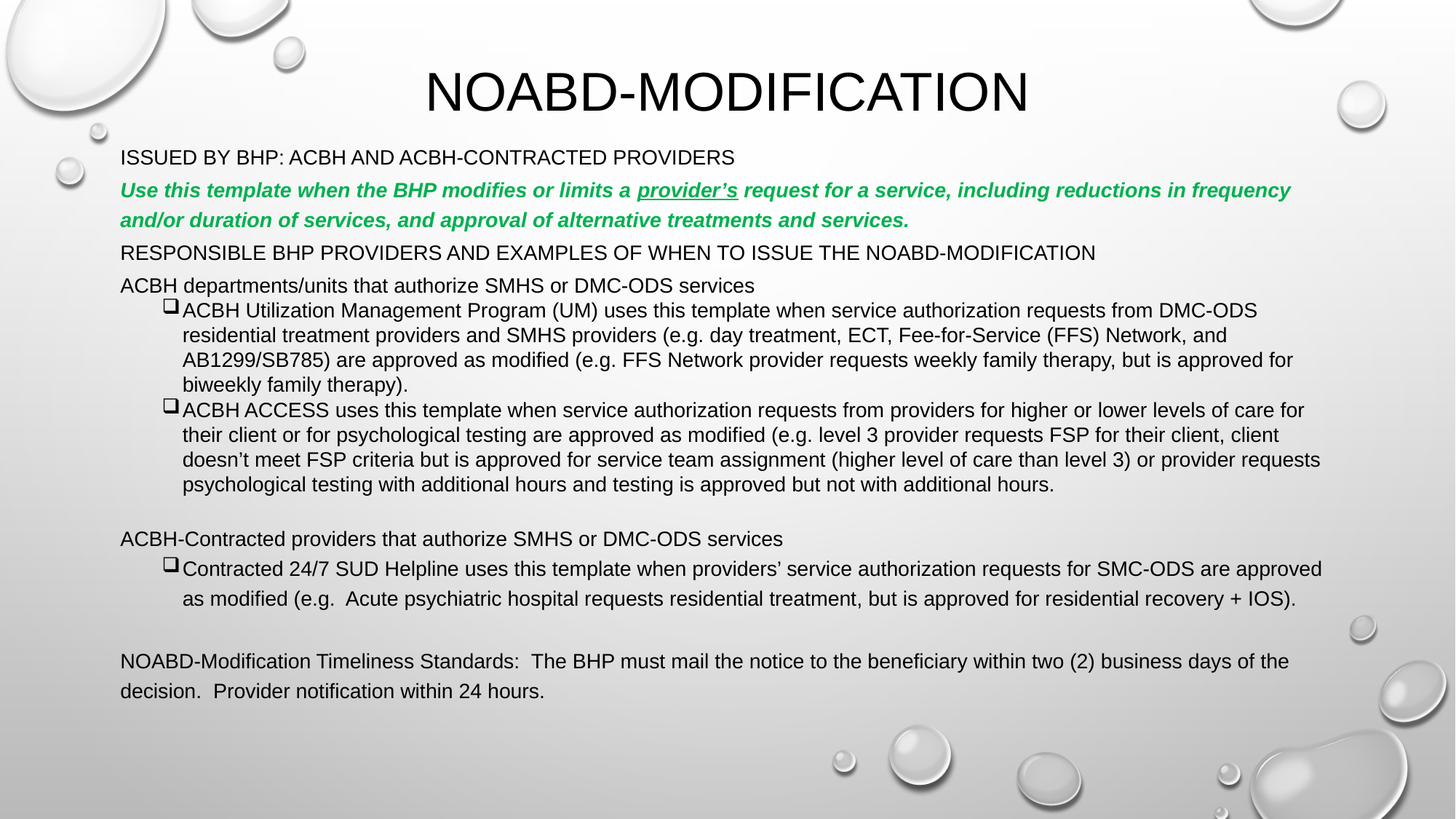

# Noabd-Modification
ISSUED BY bhp: acbh AND ACBH-CONTRACTED PROVIDERS
Use this template when the BHP modifies or limits a provider’s request for a service, including reductions in frequency and/or duration of services, and approval of alternative treatments and services.
RESPONSIBLE BHP PROVIDERS AND EXAMPLES OF WHEN TO ISSUE THE NOABD-MODIFICATION
ACBH departments/units that authorize SMHS or DMC-ODS services
ACBH Utilization Management Program (UM) uses this template when service authorization requests from DMC-ODS residential treatment providers and SMHS providers (e.g. day treatment, ECT, Fee-for-Service (FFS) Network, and AB1299/SB785) are approved as modified (e.g. FFS Network provider requests weekly family therapy, but is approved for biweekly family therapy).
ACBH ACCESS uses this template when service authorization requests from providers for higher or lower levels of care for their client or for psychological testing are approved as modified (e.g. level 3 provider requests FSP for their client, client doesn’t meet FSP criteria but is approved for service team assignment (higher level of care than level 3) or provider requests psychological testing with additional hours and testing is approved but not with additional hours.

ACBH-Contracted providers that authorize SMHS or DMC-ODS services
Contracted 24/7 SUD Helpline uses this template when providers’ service authorization requests for SMC-ODS are approved as modified (e.g.  Acute psychiatric hospital requests residential treatment, but is approved for residential recovery + IOS).

NOABD-Modification Timeliness Standards:  The BHP must mail the notice to the beneficiary within two (2) business days of the decision.  Provider notification within 24 hours.